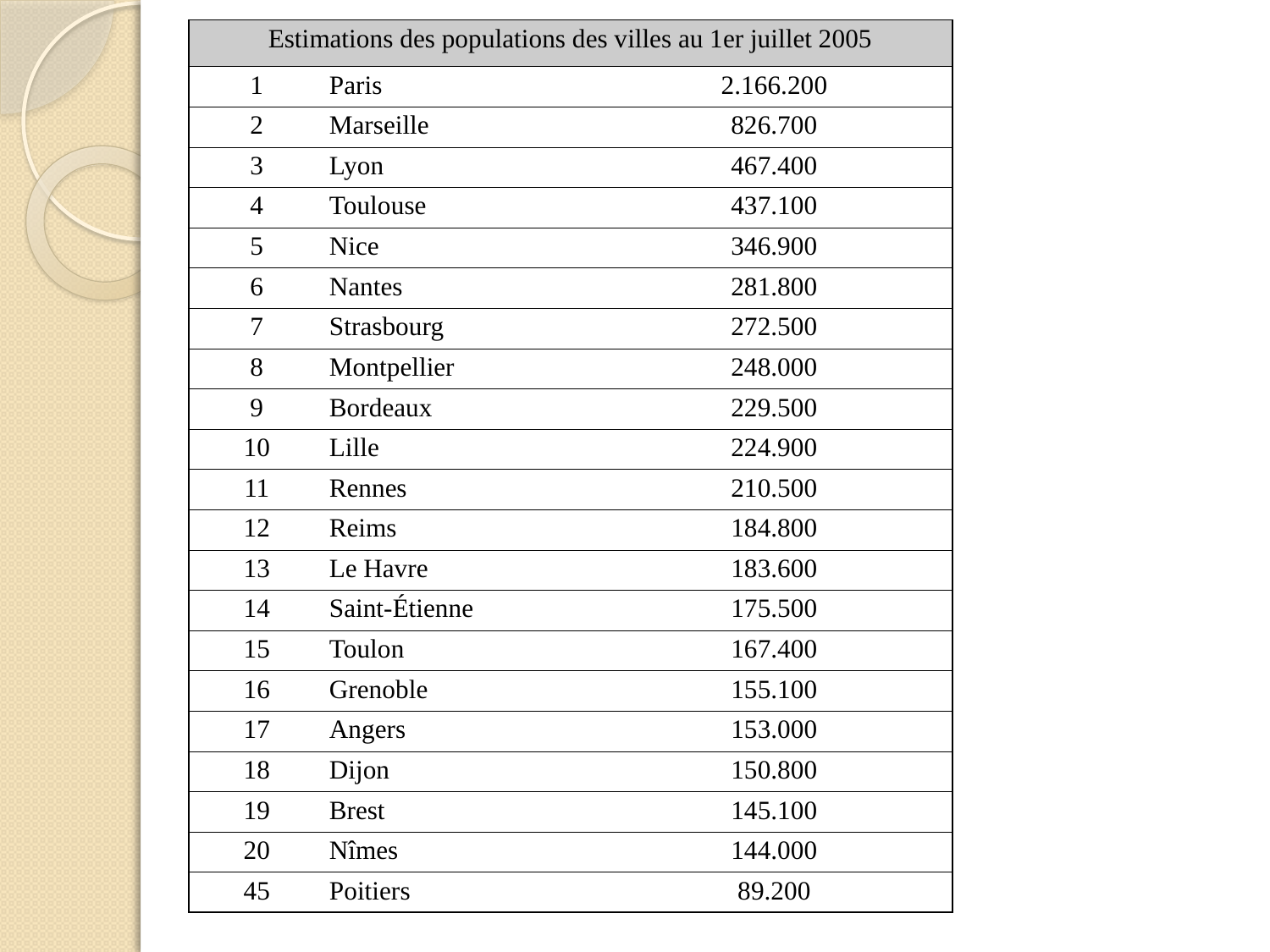

| Estimations des populations des villes au 1er juillet 2005 |  |  |
| --- | --- | --- |
| 1 | Paris | 2.166.200 |
| 2 | Marseille | 826.700 |
| 3 | Lyon | 467.400 |
| 4 | Toulouse | 437.100 |
| 5 | Nice | 346.900 |
| 6 | Nantes | 281.800 |
| 7 | Strasbourg | 272.500 |
| 8 | Montpellier | 248.000 |
| 9 | Bordeaux | 229.500 |
| 10 | Lille | 224.900 |
| 11 | Rennes | 210.500 |
| 12 | Reims | 184.800 |
| 13 | Le Havre | 183.600 |
| 14 | Saint-Étienne | 175.500 |
| 15 | Toulon | 167.400 |
| 16 | Grenoble | 155.100 |
| 17 | Angers | 153.000 |
| 18 | Dijon | 150.800 |
| 19 | Brest | 145.100 |
| 20 | Nîmes | 144.000 |
| 45 | Poitiers | 89.200 |